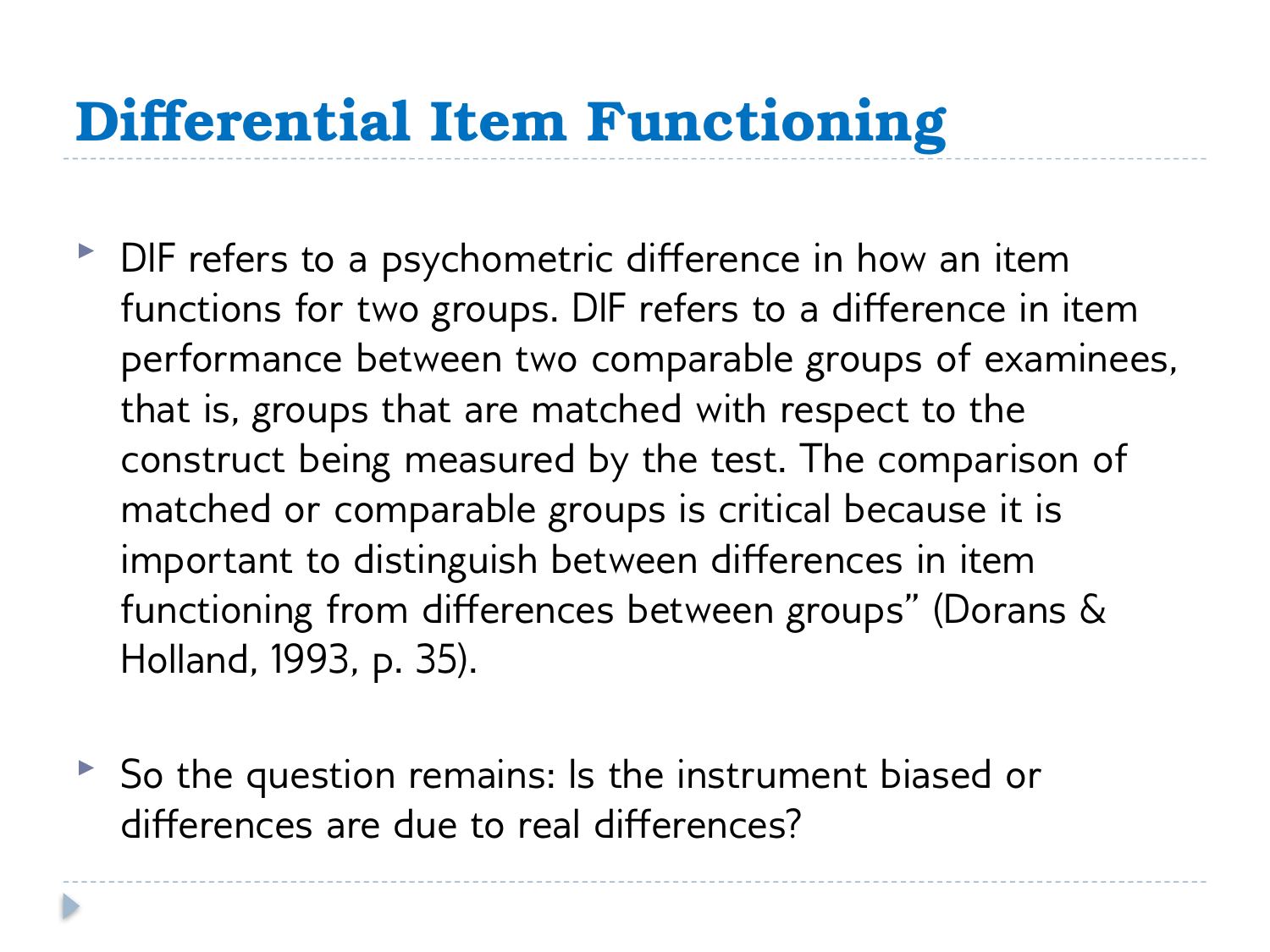

# Differential Item Functioning

DIF refers to a psychometric difference in how an item functions for two groups. DIF refers to a difference in item performance between two comparable groups of examinees, that is, groups that are matched with respect to the construct being measured by the test. The comparison of matched or comparable groups is critical because it is important to distinguish between differences in item functioning from differences between groups” (Dorans & Holland, 1993, p. 35).

So the question remains: Is the instrument biased or differences are due to real differences?